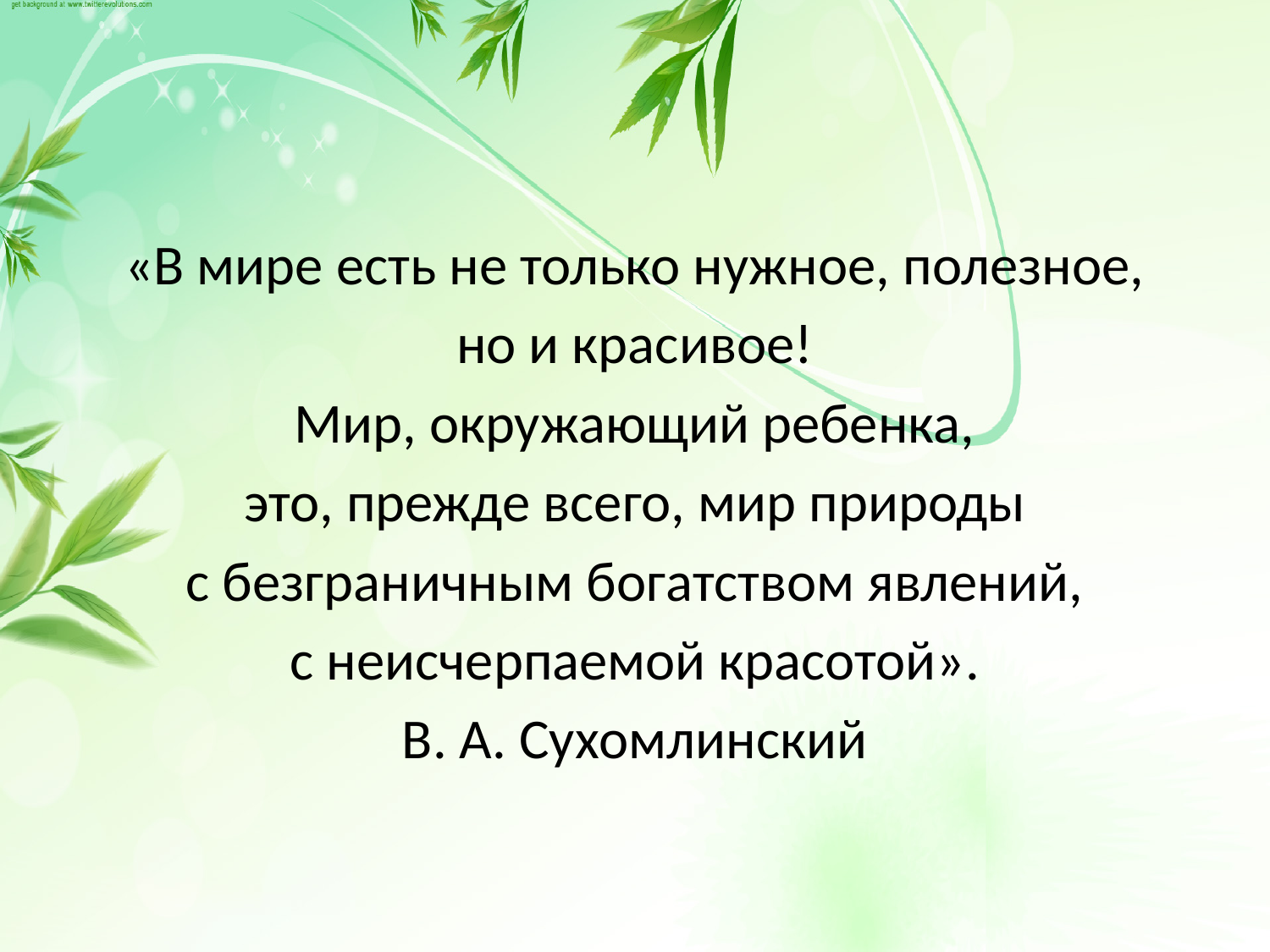

#
«В мире есть не только нужное, полезное,
но и красивое!
Мир, окружающий ребенка,
это, прежде всего, мир природы
с безграничным богатством явлений,
с неисчерпаемой красотой».
В. А. Сухомлинский